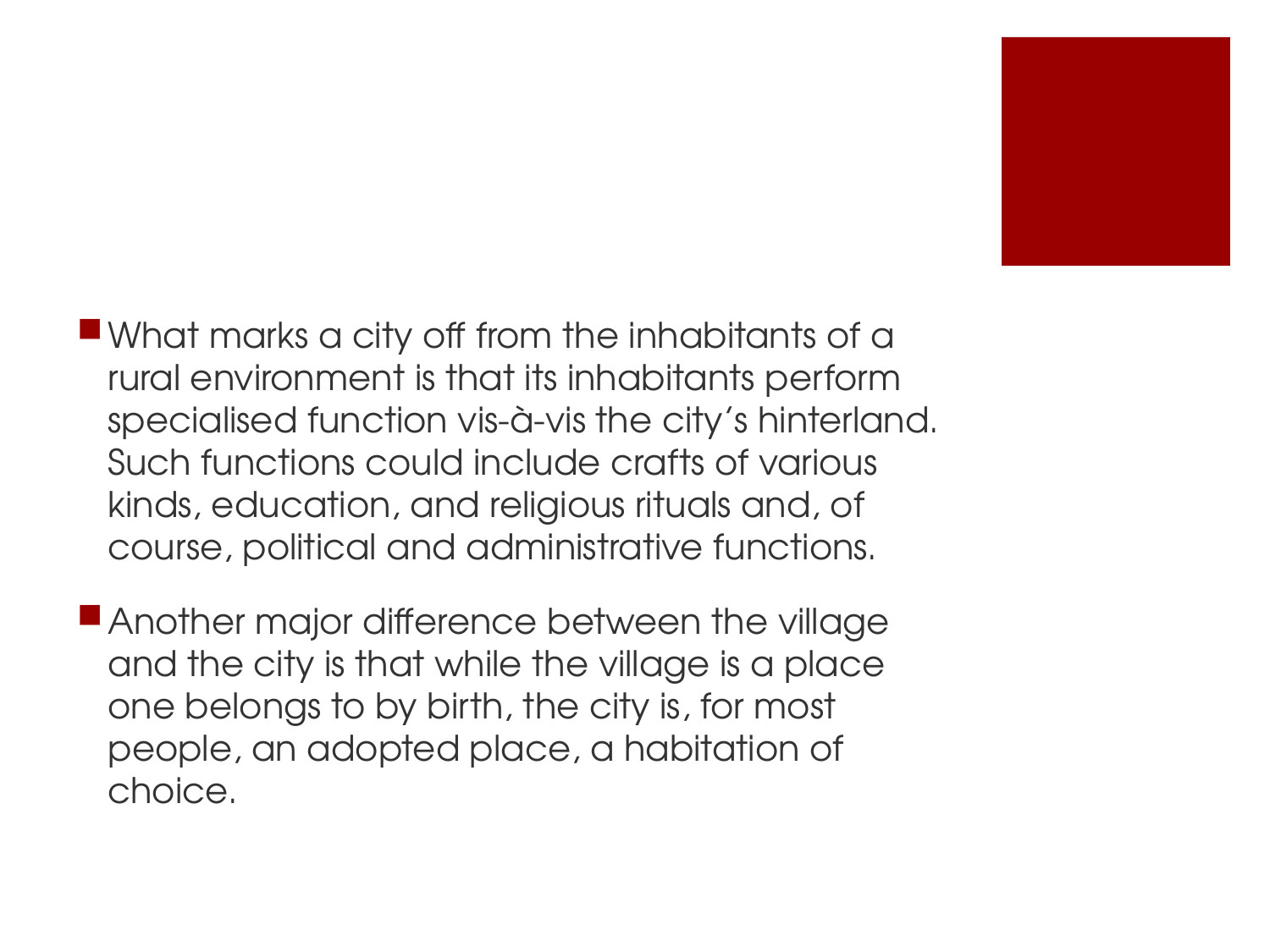

#
What marks a city off from the inhabitants of a rural environment is that its inhabitants perform specialised function vis-à-vis the city’s hinterland. Such functions could include crafts of various kinds, education, and religious rituals and, of course, political and administrative functions.
Another major difference between the village and the city is that while the village is a place one belongs to by birth, the city is, for most people, an adopted place, a habitation of choice.